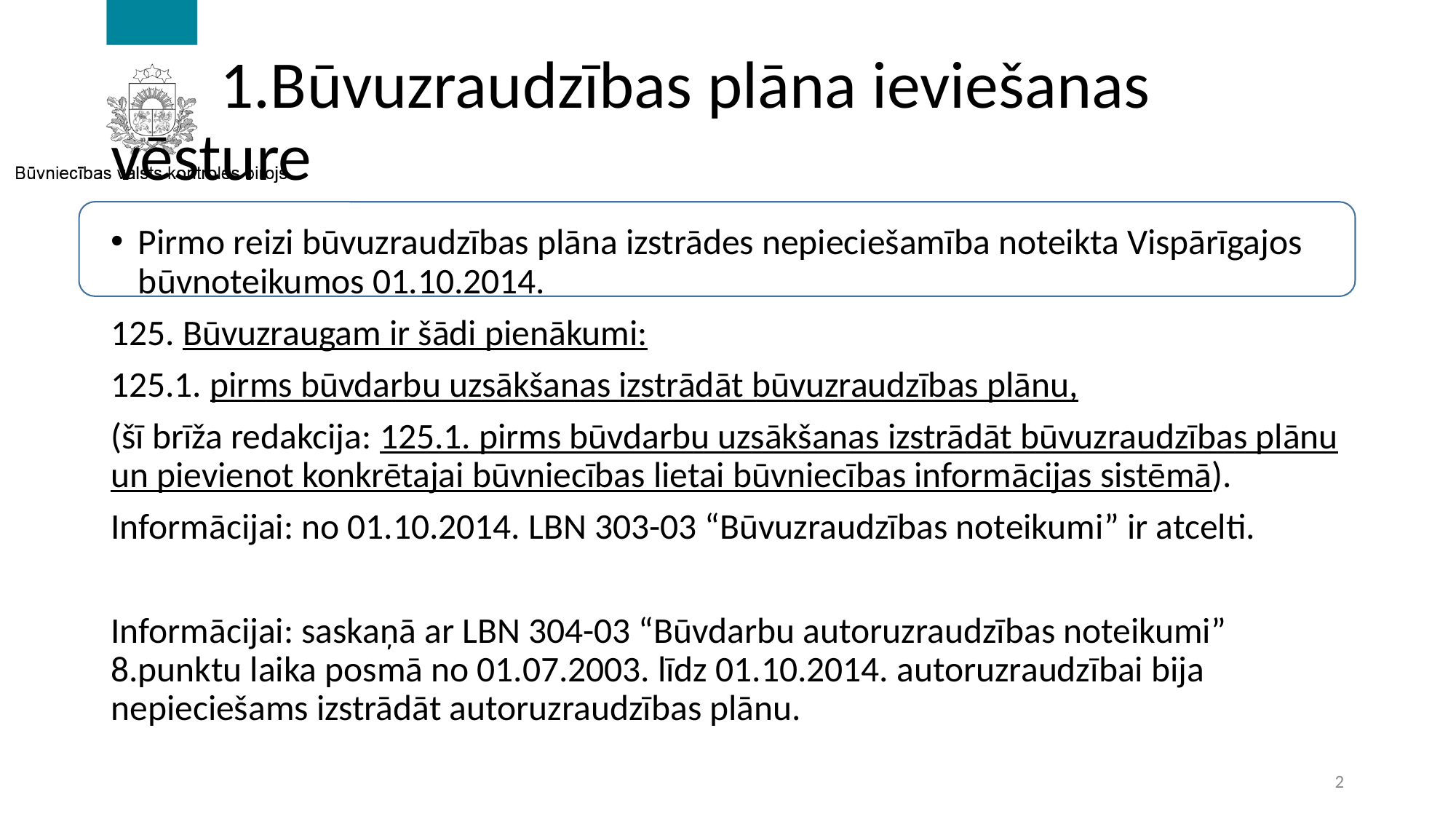

# 1.Būvuzraudzības plāna ieviešanas vēsture

Pirmo reizi būvuzraudzības plāna izstrādes nepieciešamība noteikta Vispārīgajos būvnoteikumos 01.10.2014.
125. Būvuzraugam ir šādi pienākumi:
125.1. pirms būvdarbu uzsākšanas izstrādāt būvuzraudzības plānu,
(šī brīža redakcija: 125.1. pirms būvdarbu uzsākšanas izstrādāt būvuzraudzības plānu un pievienot konkrētajai būvniecības lietai būvniecības informācijas sistēmā).
Informācijai: no 01.10.2014. LBN 303-03 “Būvuzraudzības noteikumi” ir atcelti.

Informācijai: saskaņā ar LBN 304-03 “Būvdarbu autoruzraudzības noteikumi” 8.punktu laika posmā no 01.07.2003. līdz 01.10.2014. autoruzraudzībai bija nepieciešams izstrādāt autoruzraudzības plānu.